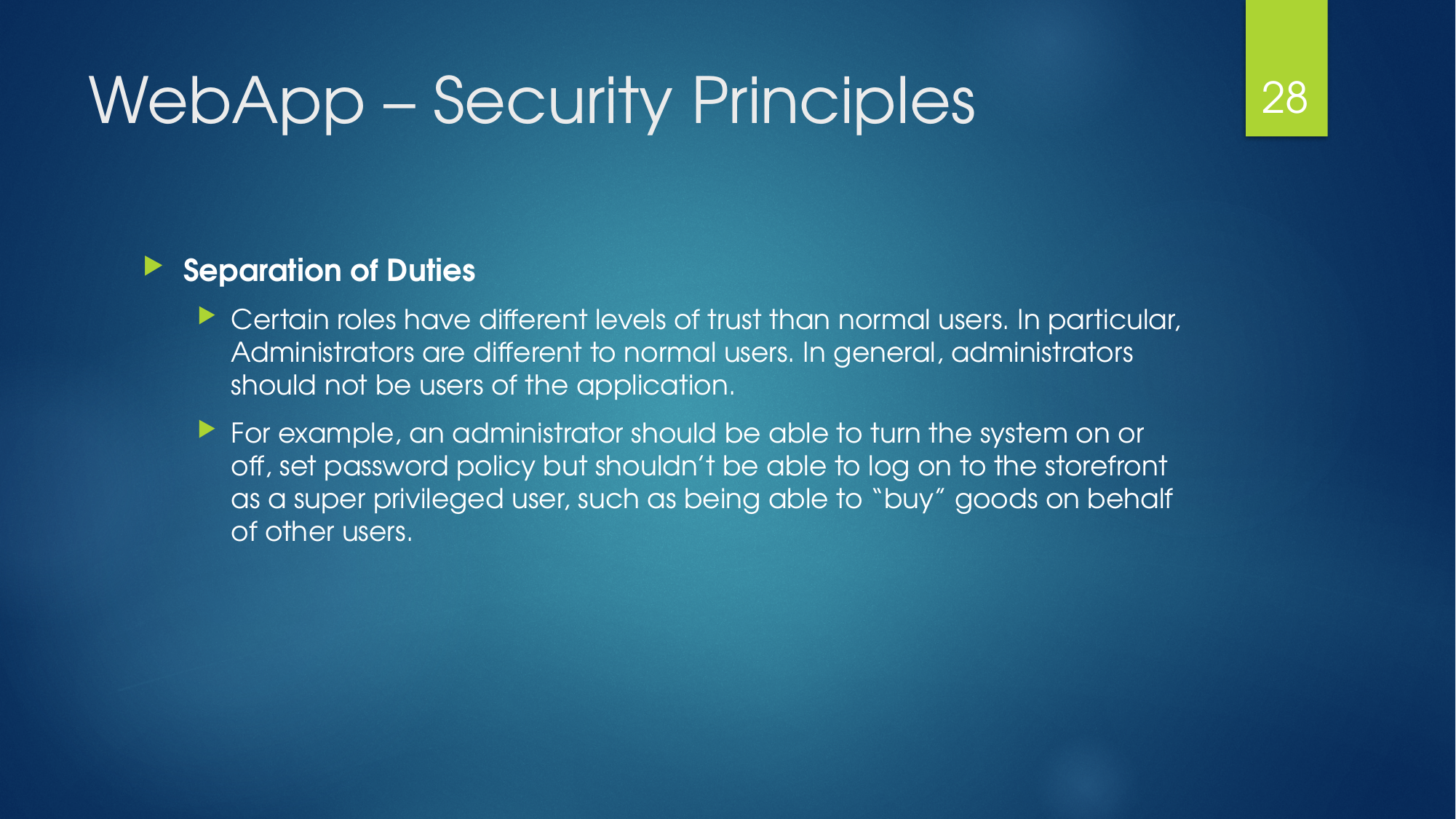

28
# WebApp – Security Principles
Separation of Duties
Certain roles have different levels of trust than normal users. In particular, Administrators are different to normal users. In general, administrators should not be users of the application.
For example, an administrator should be able to turn the system on or off, set password policy but shouldn’t be able to log on to the storefront as a super privileged user, such as being able to “buy” goods on behalf of other users.